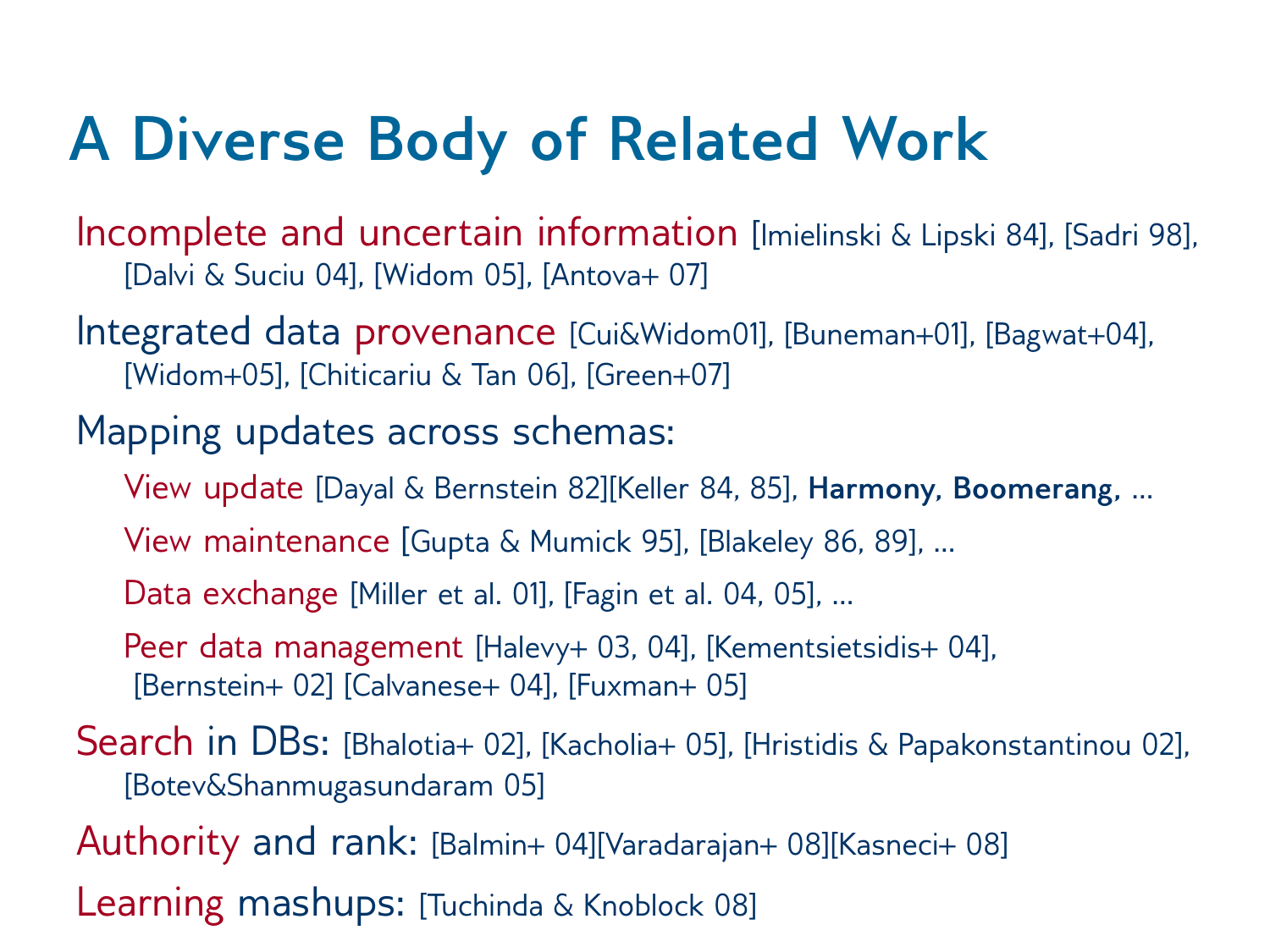

# A Diverse Body of Related Work
Incomplete and uncertain information [Imielinski & Lipski 84], [Sadri 98], [Dalvi & Suciu 04], [Widom 05], [Antova+ 07]
Integrated data provenance [Cui&Widom01], [Buneman+01], [Bagwat+04], [Widom+05], [Chiticariu & Tan 06], [Green+07]
Mapping updates across schemas:
	View update [Dayal & Bernstein 82][Keller 84, 85], Harmony, Boomerang, …
	View maintenance [Gupta & Mumick 95], [Blakeley 86, 89], …
	Data exchange [Miller et al. 01], [Fagin et al. 04, 05], …
	Peer data management [Halevy+ 03, 04], [Kementsietsidis+ 04],
 [Bernstein+ 02] [Calvanese+ 04], [Fuxman+ 05]
Search in DBs: [Bhalotia+ 02], [Kacholia+ 05], [Hristidis & Papakonstantinou 02], [Botev&Shanmugasundaram 05]
Authority and rank: [Balmin+ 04][Varadarajan+ 08][Kasneci+ 08]
Learning mashups: [Tuchinda & Knoblock 08]